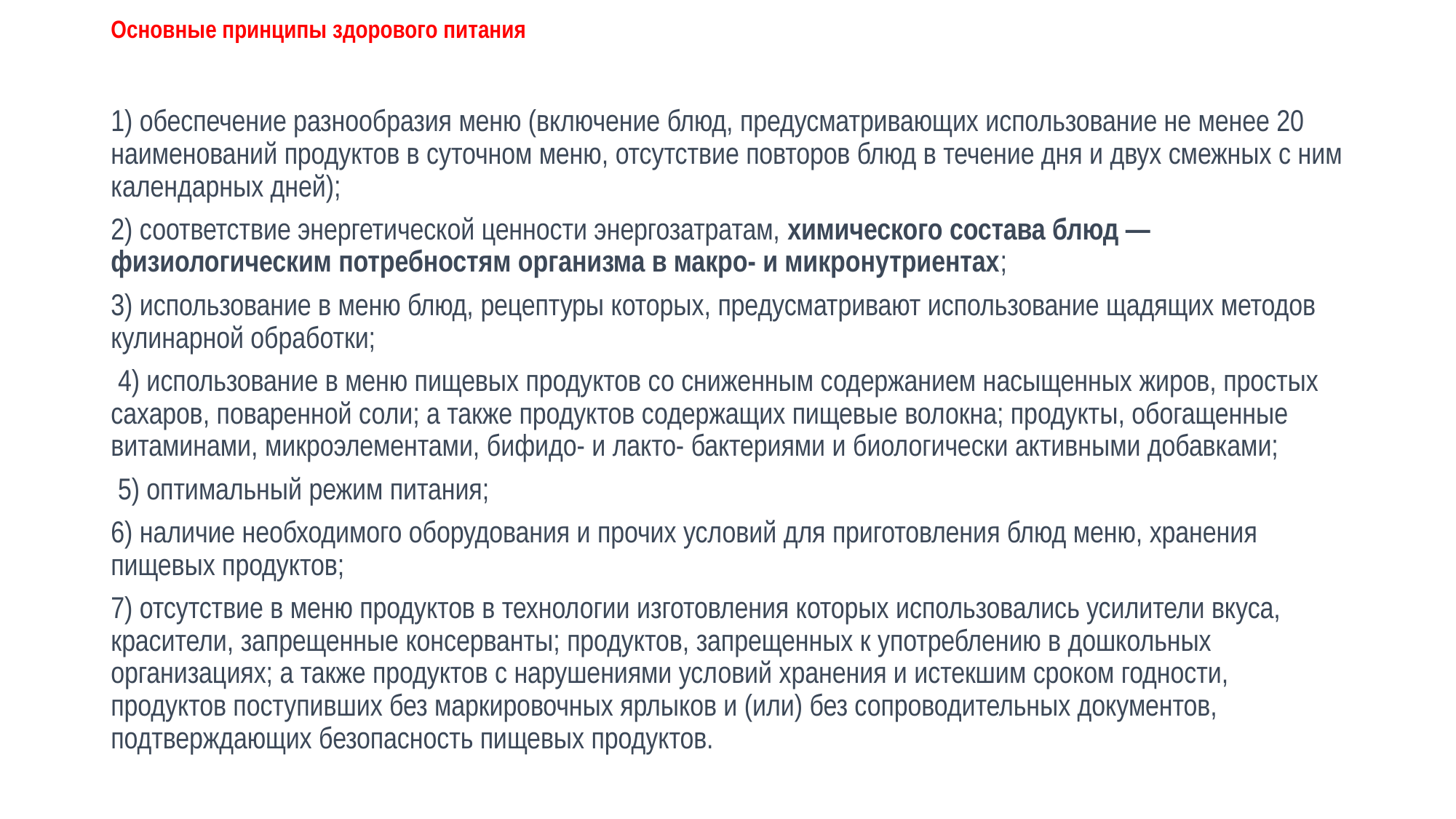

# Основные принципы здорового питания
1) обеспечение разнообразия меню (включение блюд, предусматривающих использование не менее 20 наименований продуктов в суточном меню, отсутствие повторов блюд в течение дня и двух смежных с ним календарных дней);
2) соответствие энергетической ценности энергозатратам, химического состава блюд — физиологическим потребностям организма в макро- и микронутриентах;
3) использование в меню блюд, рецептуры которых, предусматривают использование щадящих методов кулинарной обработки;
 4) использование в меню пищевых продуктов со сниженным содержанием насыщенных жиров, простых сахаров, поваренной соли; а также продуктов содержащих пищевые волокна; продукты, обогащенные витаминами, микроэлементами, бифидо- и лакто- бактериями и биологически активными добавками;
 5) оптимальный режим питания;
6) наличие необходимого оборудования и прочих условий для приготовления блюд меню, хранения пищевых продуктов;
7) отсутствие в меню продуктов в технологии изготовления которых использовались усилители вкуса, красители, запрещенные консерванты; продуктов, запрещенных к употреблению в дошкольных организациях; а также продуктов с нарушениями условий хранения и истекшим сроком годности, продуктов поступивших без маркировочных ярлыков и (или) без сопроводительных документов, подтверждающих безопасность пищевых продуктов.